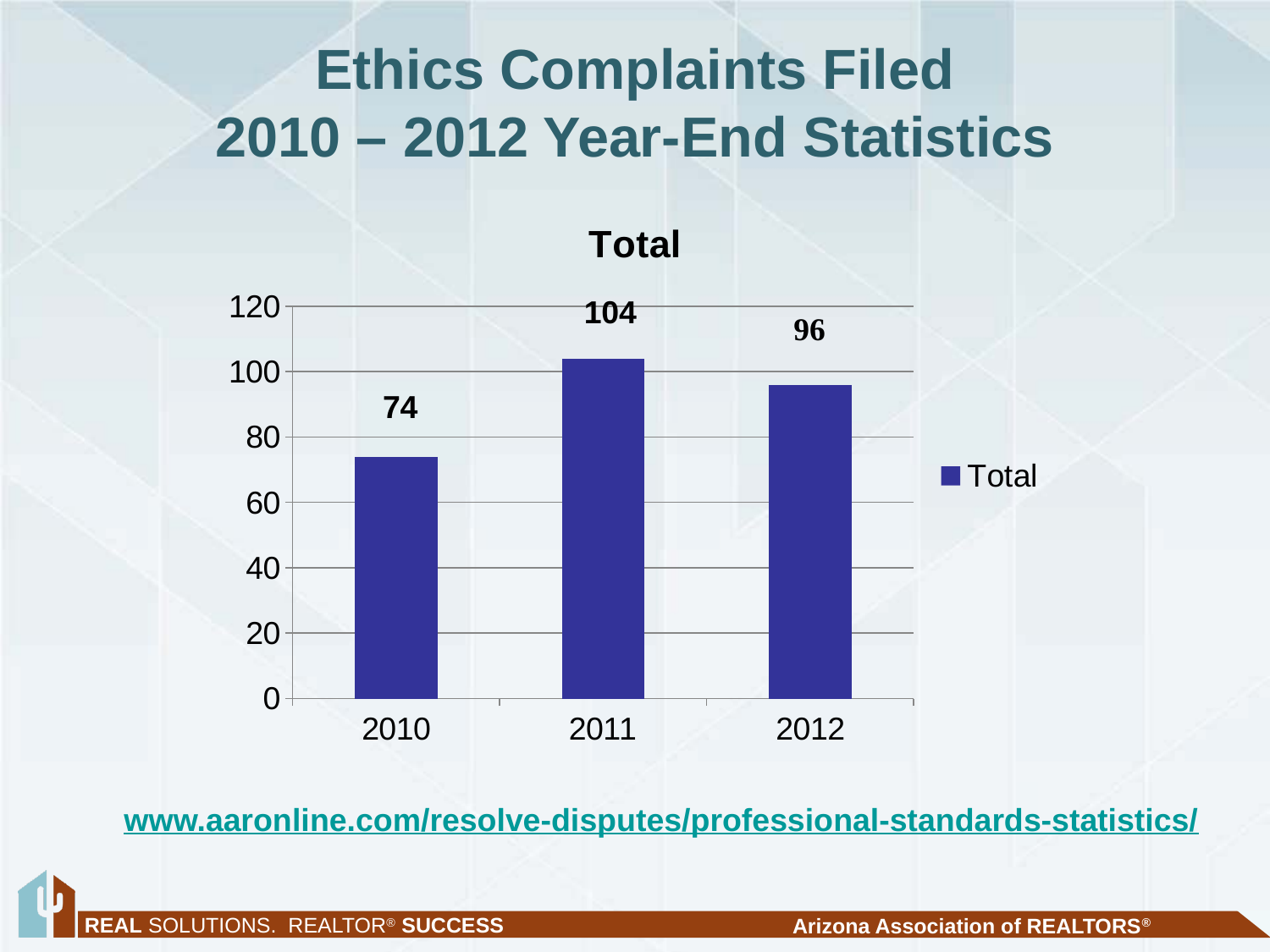

# Ethics Complaints Filed 2010 – 2012 Year-End Statistics

### Chart:

| Category | Total |
|---|---|
| 2010 | 74.0 |
| 2011 | 104.0 |
| 2012 | 96.0 |
104
74
www.aaronline.com/resolve-disputes/professional-standards-statistics/